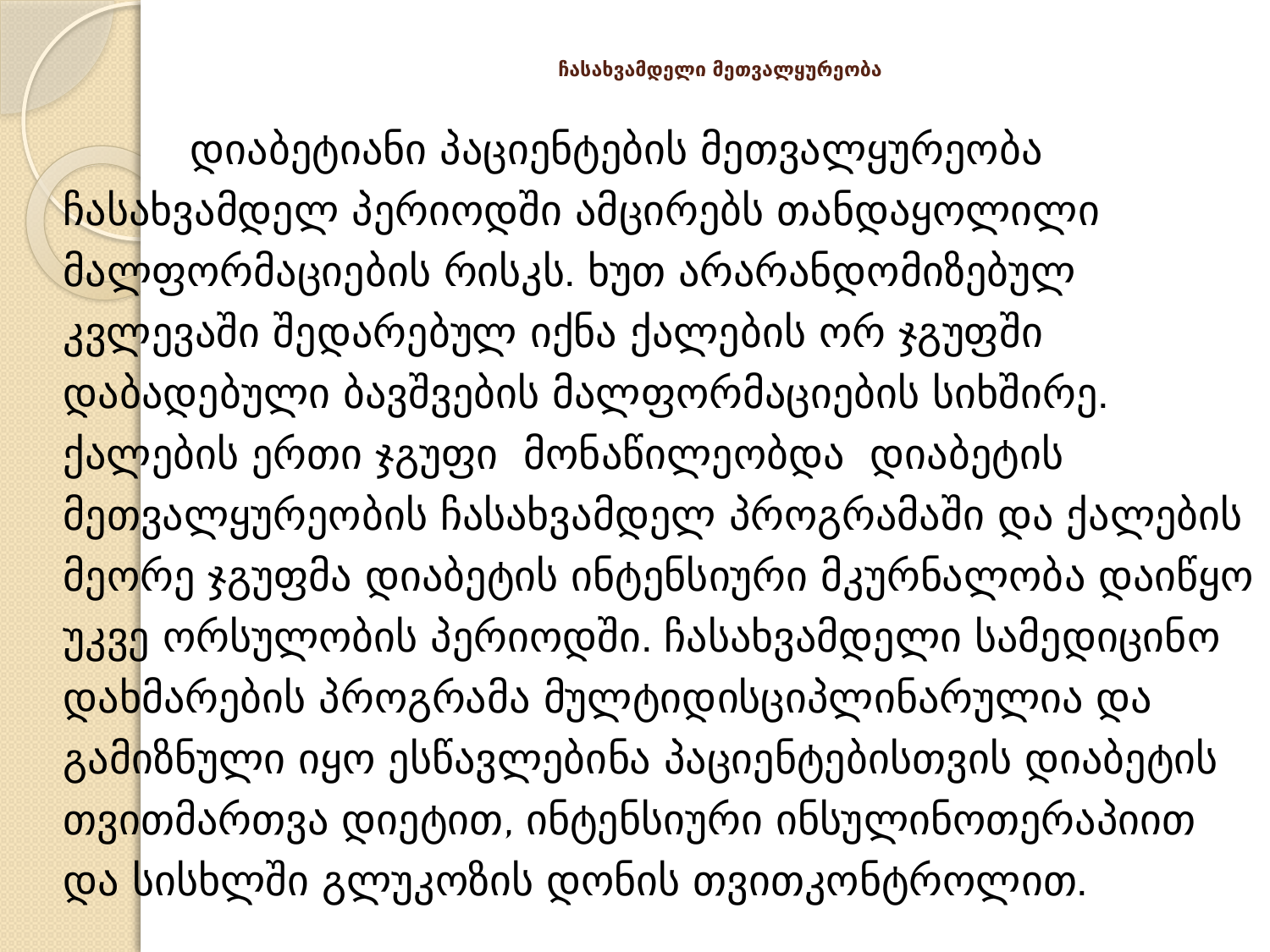

# ჩასახვამდელი მეთვალყურეობა
		დიაბეტიანი პაციენტების მეთვალყურეობა ჩასახვამდელ პერიოდში ამცირებს თანდაყოლილი მალფორმაციების რისკს. ხუთ არარანდომიზებულ კვლევაში შედარებულ იქნა ქალების ორ ჯგუფში დაბადებული ბავშვების მალფორმაციების სიხშირე. ქალების ერთი ჯგუფი  მონაწილეობდა  დიაბეტის მეთვალყურეობის ჩასახვამდელ პროგრამაში და ქალების მეორე ჯგუფმა დიაბეტის ინტენსიური მკურნალობა დაიწყო უკვე ორსულობის პერიოდში. ჩასახვამდელი სამედიცინო დახმარების პროგრამა მულტიდისციპლინარულია და გამიზნული იყო ესწავლებინა პაციენტებისთვის დიაბეტის თვითმართვა დიეტით, ინტენსიური ინსულინოთერაპიით და სისხლში გლუკოზის დონის თვითკონტროლით.